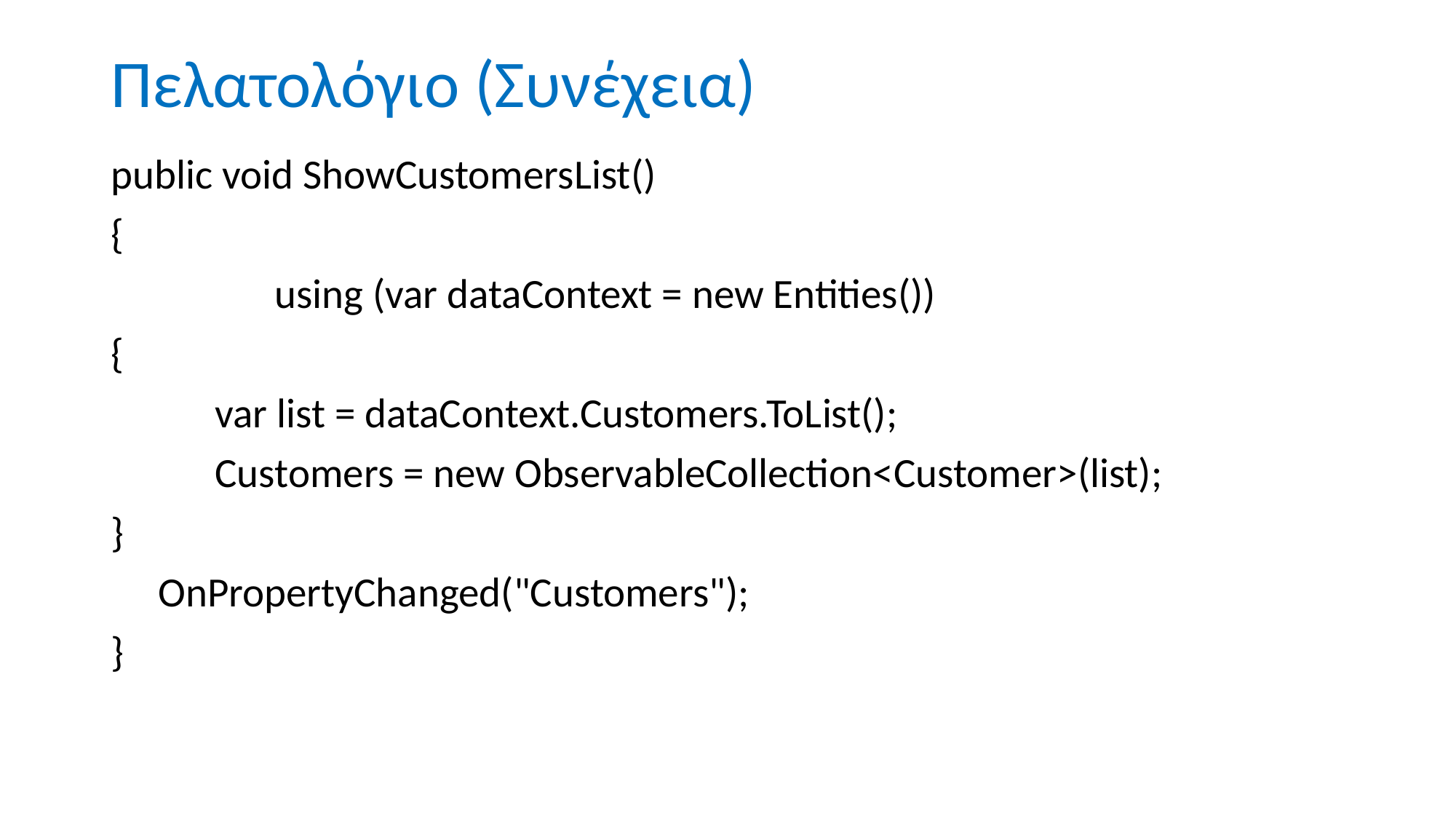

# Πελατολόγιο (Συνέχεια)
public void ShowCustomersList()
{
  	      using (var dataContext = new Entities())
{
           var list = dataContext.Customers.ToList();
           Customers = new ObservableCollection<Customer>(list);
}
     OnPropertyChanged("Customers");
}